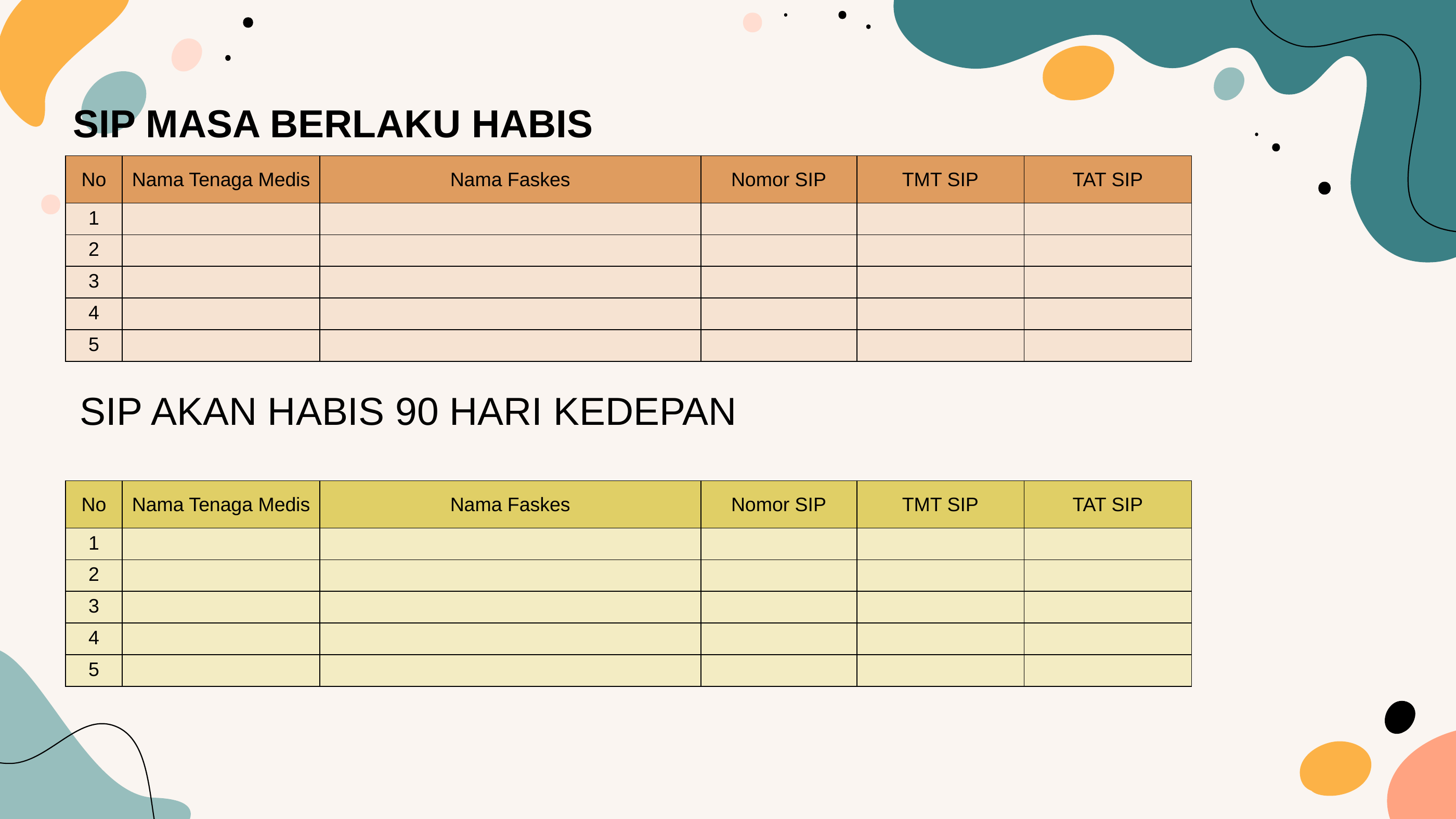

SIP MASA BERLAKU HABIS
| No | Nama Tenaga Medis | Nama Faskes | Nomor SIP | TMT SIP | TAT SIP |
| --- | --- | --- | --- | --- | --- |
| 1 |  |  |  |  |  |
| 2 |  |  |  |  |  |
| 3 |  |  |  |  |  |
| 4 |  |  |  |  |  |
| 5 |  |  |  |  |  |
# SIP AKAN HABIS 90 HARI KEDEPAN
| No | Nama Tenaga Medis | Nama Faskes | Nomor SIP | TMT SIP | TAT SIP |
| --- | --- | --- | --- | --- | --- |
| 1 |  |  |  |  |  |
| 2 |  |  |  |  |  |
| 3 |  |  |  |  |  |
| 4 |  |  |  |  |  |
| 5 |  |  |  |  |  |